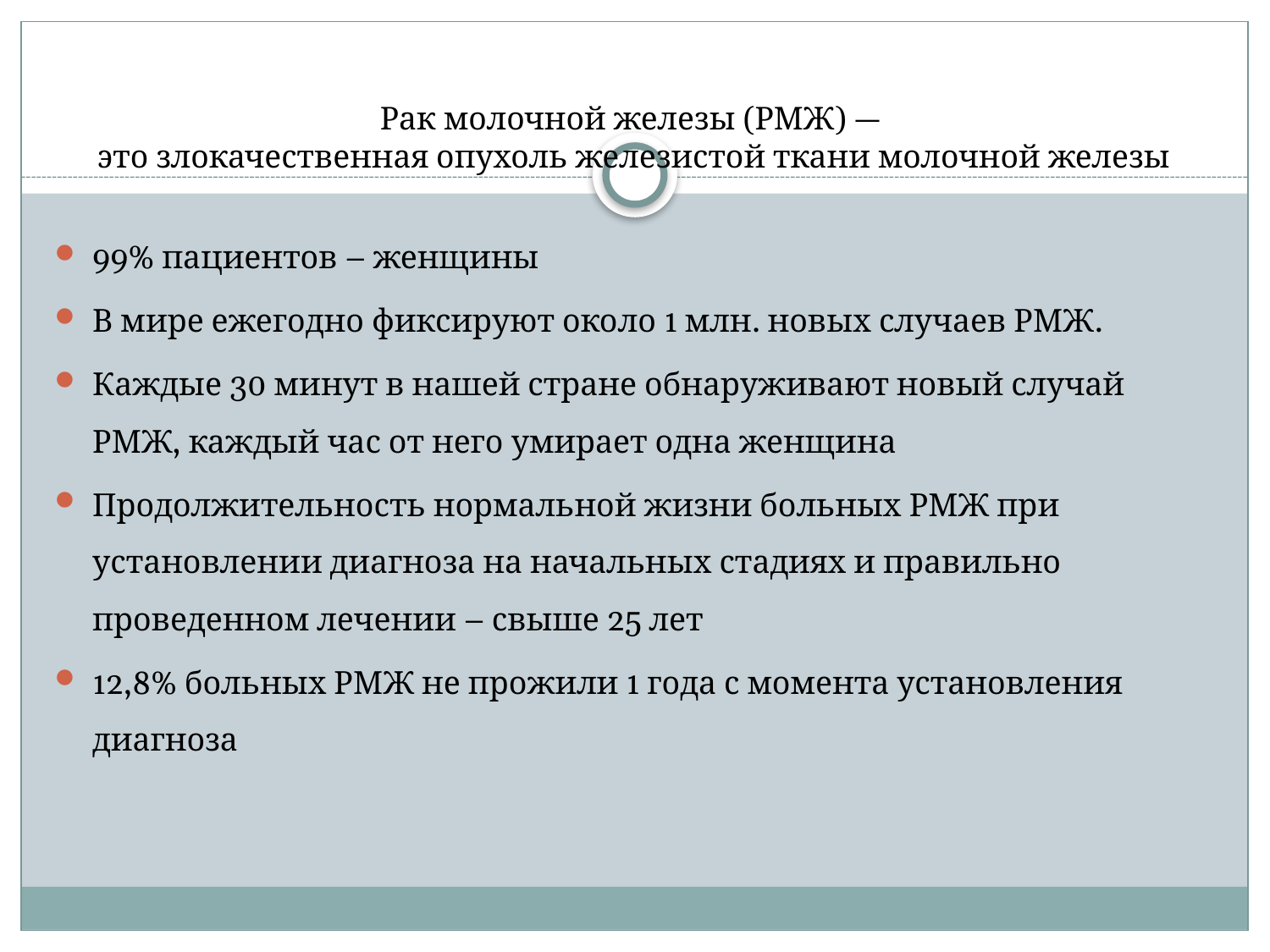

# Рак молочной железы (РМЖ) — это злокачественная опухоль железистой ткани молочной железы
99% пациентов – женщины
В мире ежегодно фиксируют около 1 млн. новых случаев РМЖ.
Каждые 30 минут в нашей стране обнаруживают новый случай РМЖ, каждый час от него умирает одна женщина
Продолжительность нормальной жизни больных РМЖ при установлении диагноза на начальных стадиях и правильно проведенном лечении – свыше 25 лет
12,8% больных РМЖ не прожили 1 года с момента установления диагноза